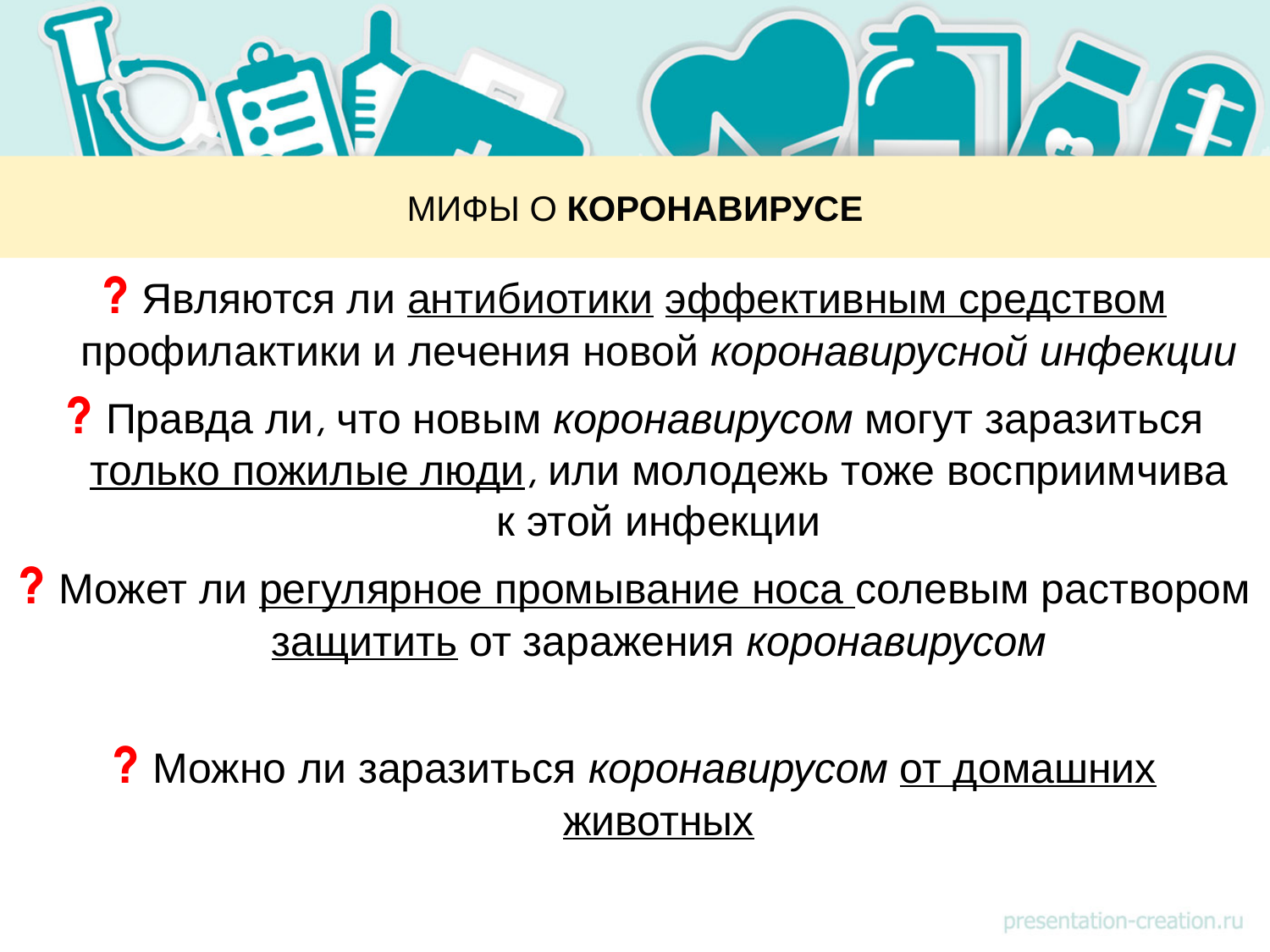

# МИФЫ О КОРОНАВИРУСЕ
? Являются ли антибиотики эффективным средством профилактики и лечения новой коронавирусной инфекции
? Правда ли, что новым коронавирусом могут заразиться только пожилые люди, или молодежь тоже восприимчива к этой инфекции
? Может ли регулярное промывание носа солевым раствором защитить от заражения коронавирусом

? Можно ли заразиться коронавирусом от домашних животных